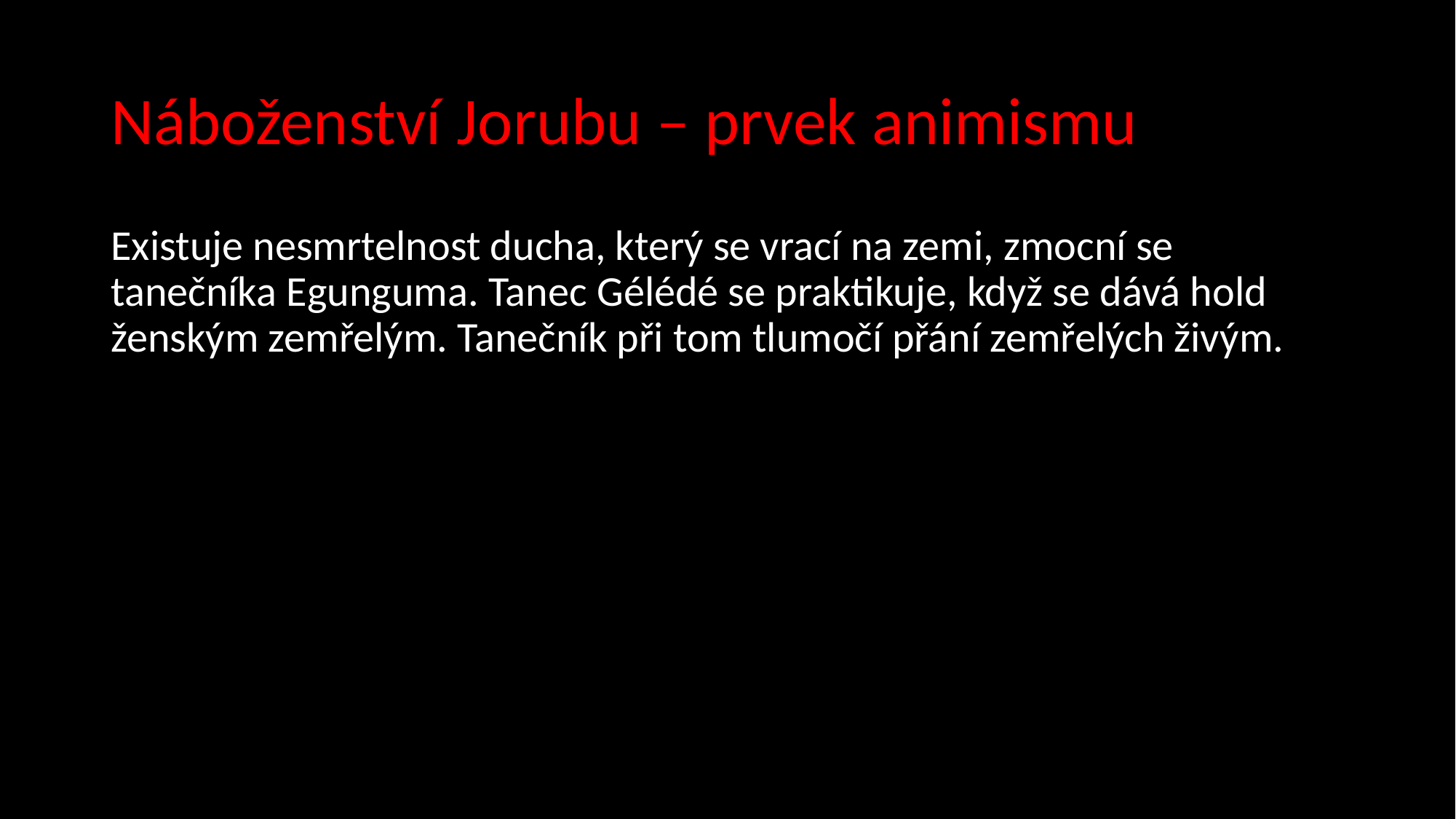

# Náboženství Jorubu – prvek animismu
Existuje nesmrtelnost ducha, který se vrací na zemi, zmocní se tanečníka Egunguma. Tanec Gélédé se praktikuje, když se dává hold ženským zemřelým. Tanečník při tom tlumočí přání zemřelých živým.